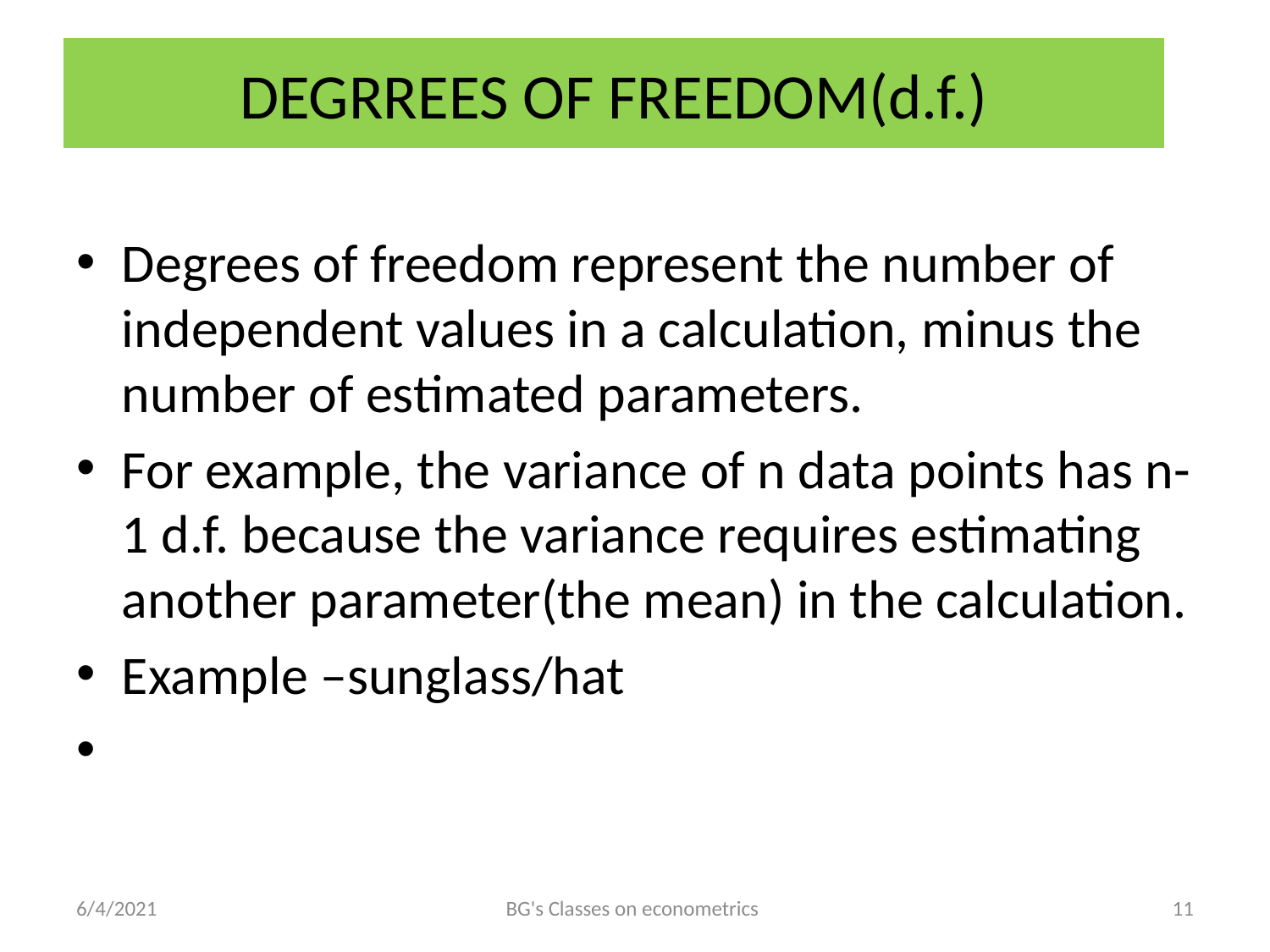

# DEGRREES OF FREEDOM(d.f.)
Degrees of freedom represent the number of independent values in a calculation, minus the number of estimated parameters.
For example, the variance of n data points has n-1 d.f. because the variance requires estimating another parameter(the mean) in the calculation.
Example –sunglass/hat

6/4/2021
BG's Classes on econometrics
11